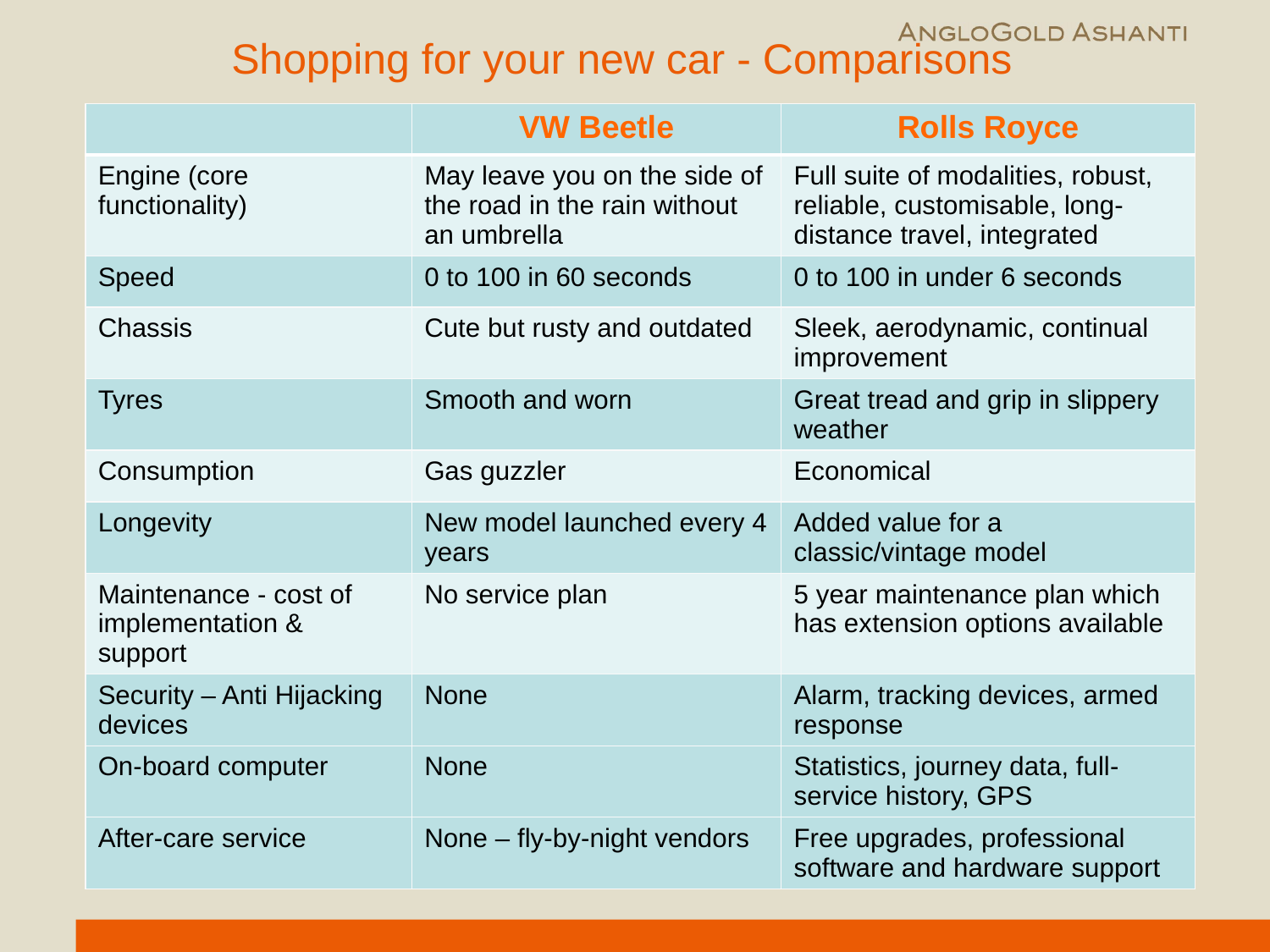

# Shopping for your new car - Comparisons
|  | VW Beetle | Rolls Royce |
| --- | --- | --- |
| Engine (core functionality) | May leave you on the side of the road in the rain without an umbrella | Full suite of modalities, robust, reliable, customisable, long-distance travel, integrated |
| Speed | 0 to 100 in 60 seconds | 0 to 100 in under 6 seconds |
| Chassis | Cute but rusty and outdated | Sleek, aerodynamic, continual improvement |
| Tyres | Smooth and worn | Great tread and grip in slippery weather |
| Consumption | Gas guzzler | Economical |
| Longevity | New model launched every 4 years | Added value for a classic/vintage model |
| Maintenance - cost of implementation & support | No service plan | 5 year maintenance plan which has extension options available |
| Security – Anti Hijacking devices | None | Alarm, tracking devices, armed response |
| On-board computer | None | Statistics, journey data, full-service history, GPS |
| After-care service | None – fly-by-night vendors | Free upgrades, professional software and hardware support |